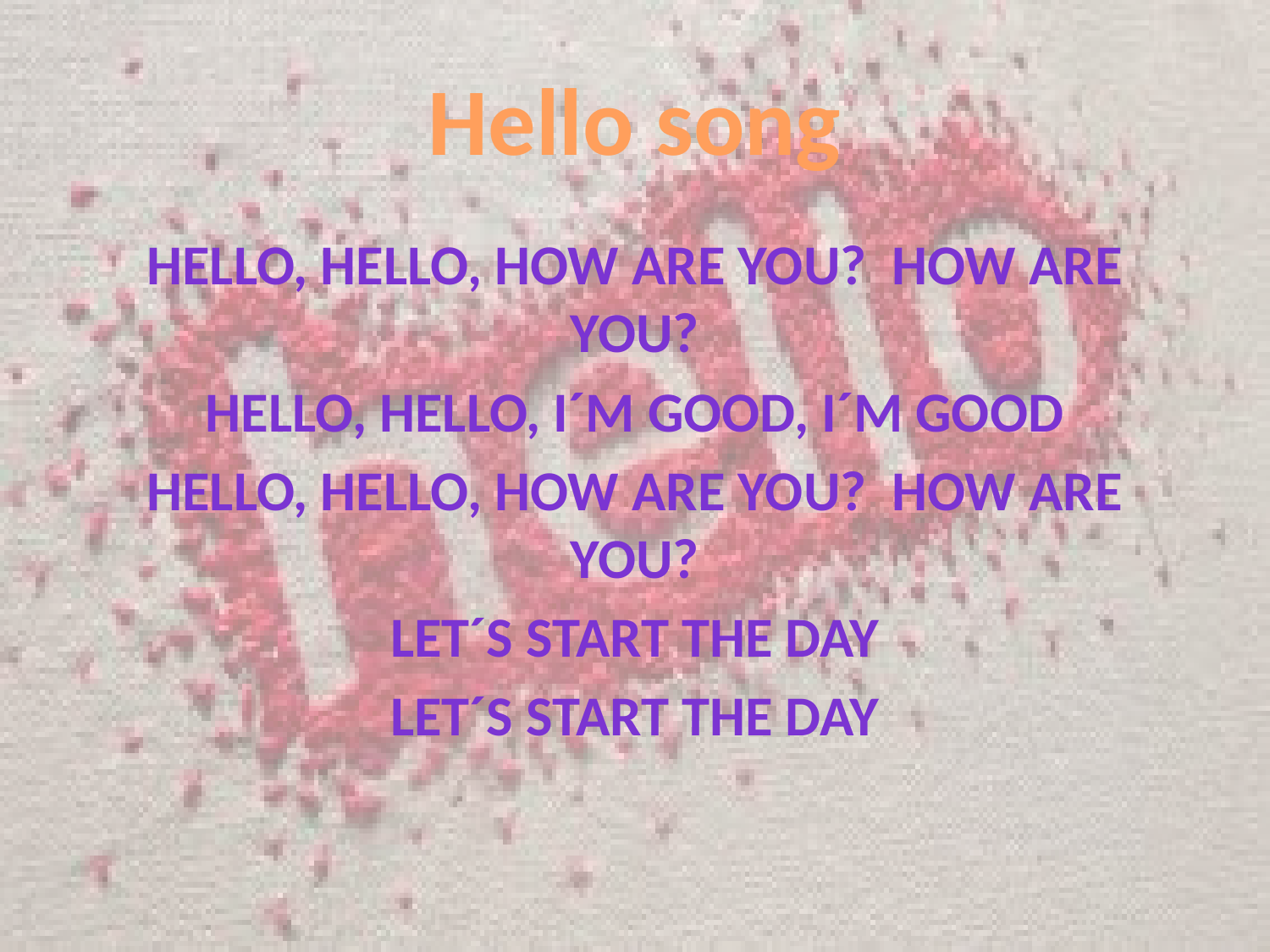

# Hello song
Hello, Hello, How are you?  How are you?
Hello, Hello, I´m good, I´m good
Hello, Hello, How are you?  How are you?
Let´s start the day
Let´s start the day